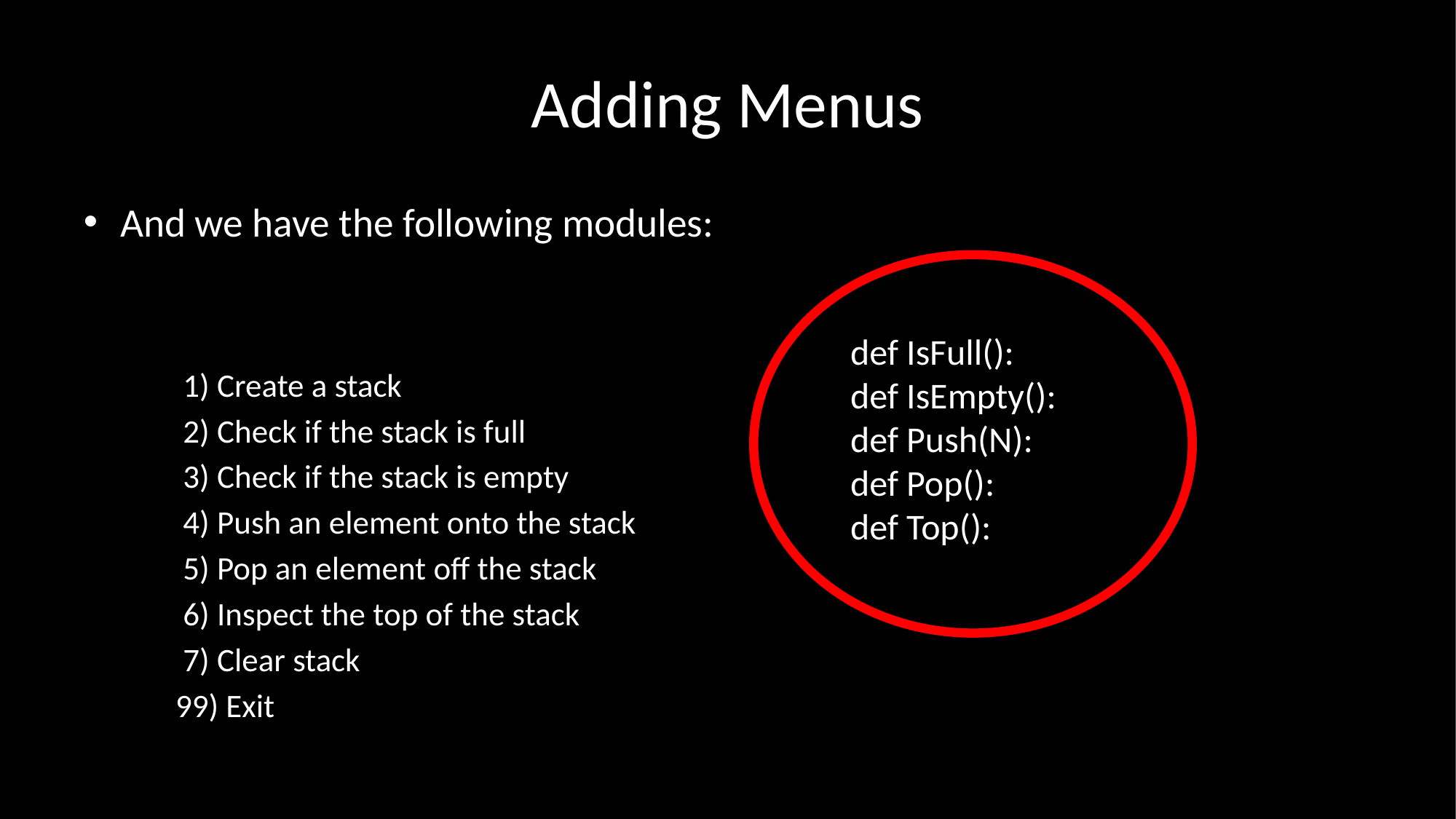

# Adding Menus
And we have the following modules:

 1) Create a stack
 2) Check if the stack is full
 3) Check if the stack is empty
 4) Push an element onto the stack
 5) Pop an element off the stack
 6) Inspect the top of the stack
 7) Clear stack
99) Exit

def IsFull():
def IsEmpty():
def Push(N):
def Pop():
def Top():